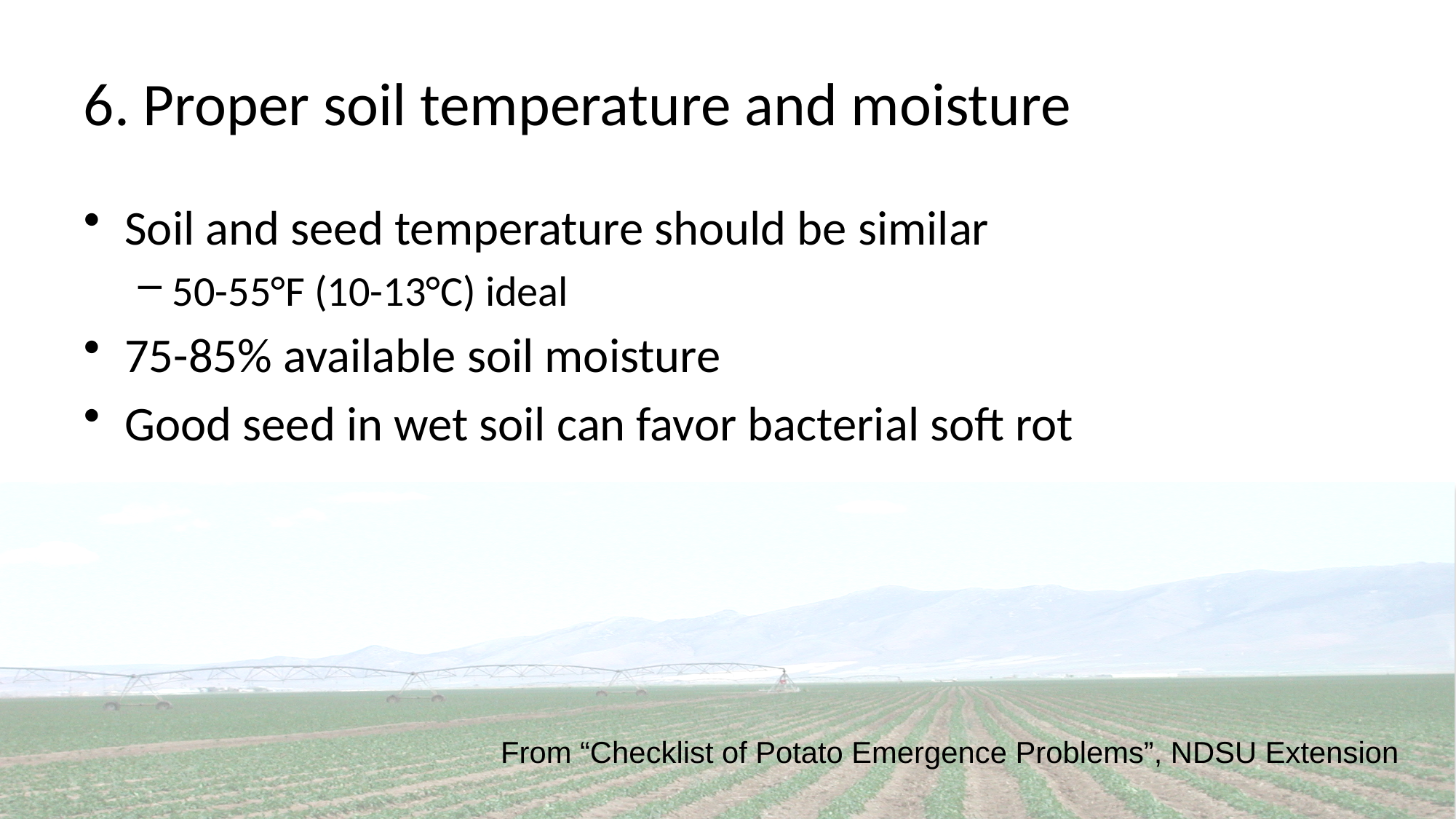

# 6. Proper soil temperature and moisture
Soil and seed temperature should be similar
50-55°F (10-13°C) ideal
75-85% available soil moisture
Good seed in wet soil can favor bacterial soft rot
From “Checklist of Potato Emergence Problems”, NDSU Extension